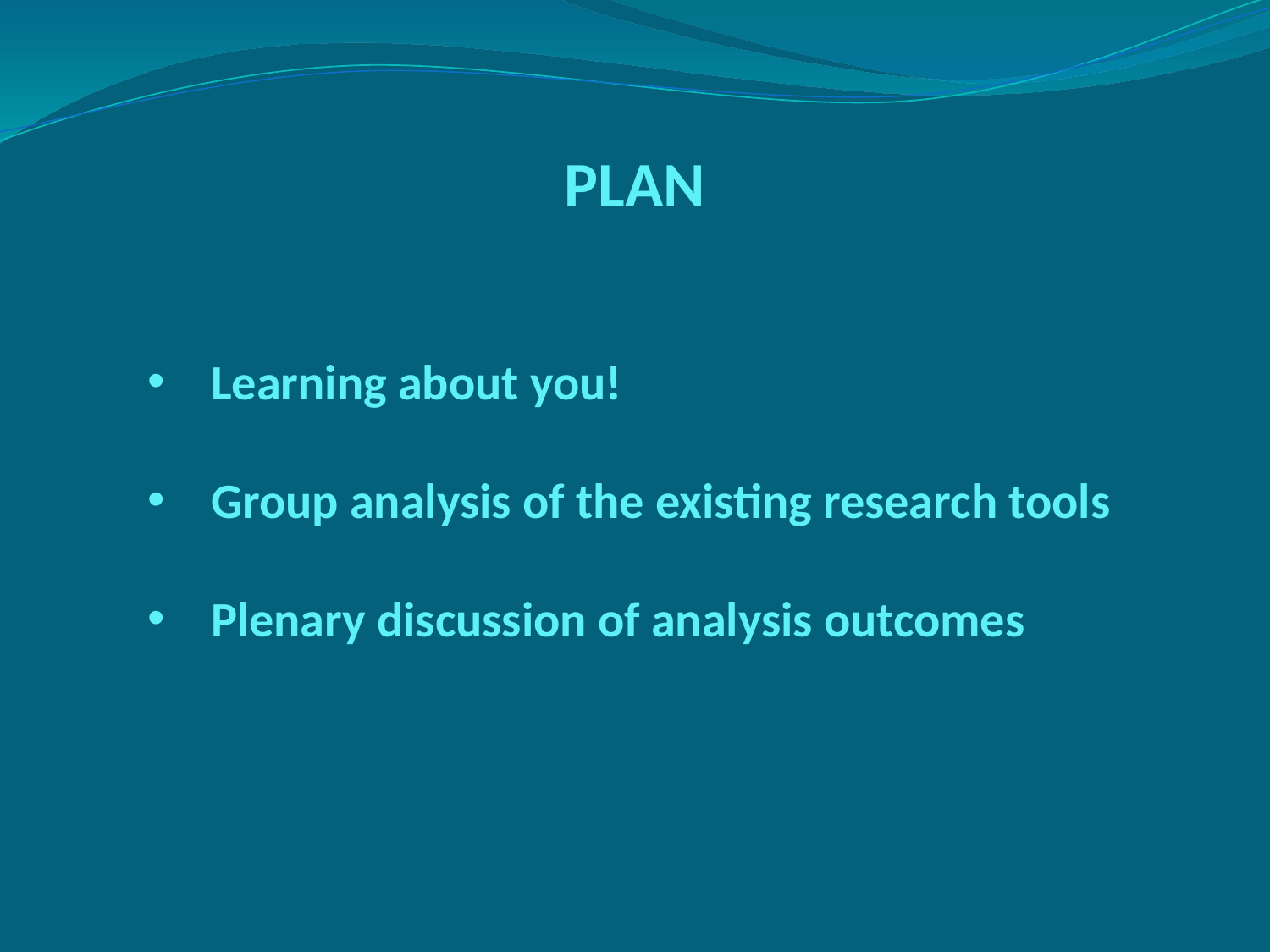

PLAN
Learning about you!

Group analysis of the existing research tools

Plenary discussion of analysis outcomes